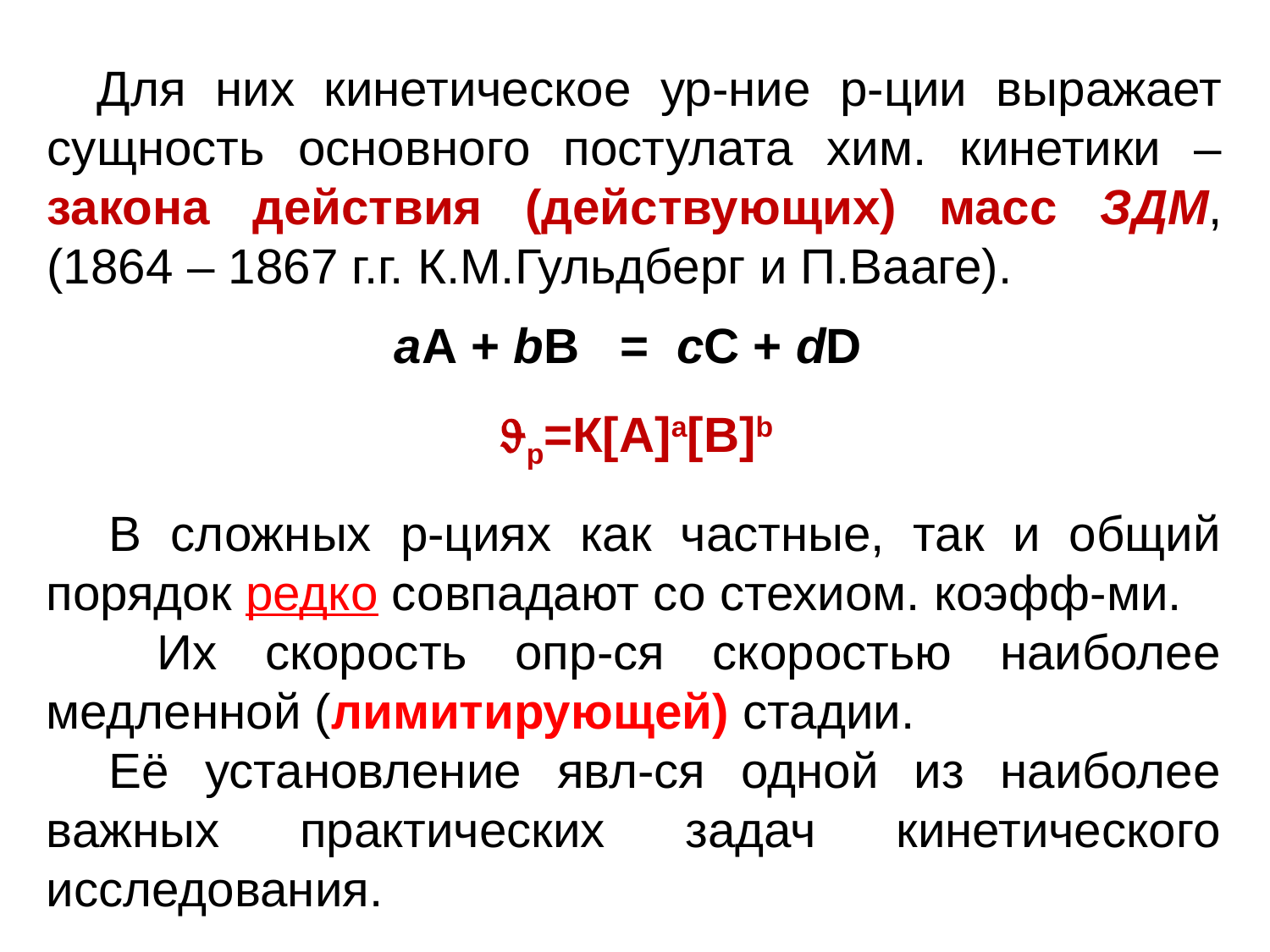

Для них кинетическое ур-ние р-ции выражает сущность основного постулата хим. кинетики – закона действия (действующих) масс ЗДМ, (1864 – 1867 г.г. К.М.Гульдберг и П.Вааге).
 aA + bB   =  cC + dD
ϑр=К[A]а[B]b
В сложных р-циях как частные, так и общий порядок редко совпадают со стехиом. коэфф-ми.
 Их скорость опр-ся скоростью наиболее медленной (лимитирующей) стадии.
Её установление явл-ся одной из наиболее важных практических задач кинетического исследования.